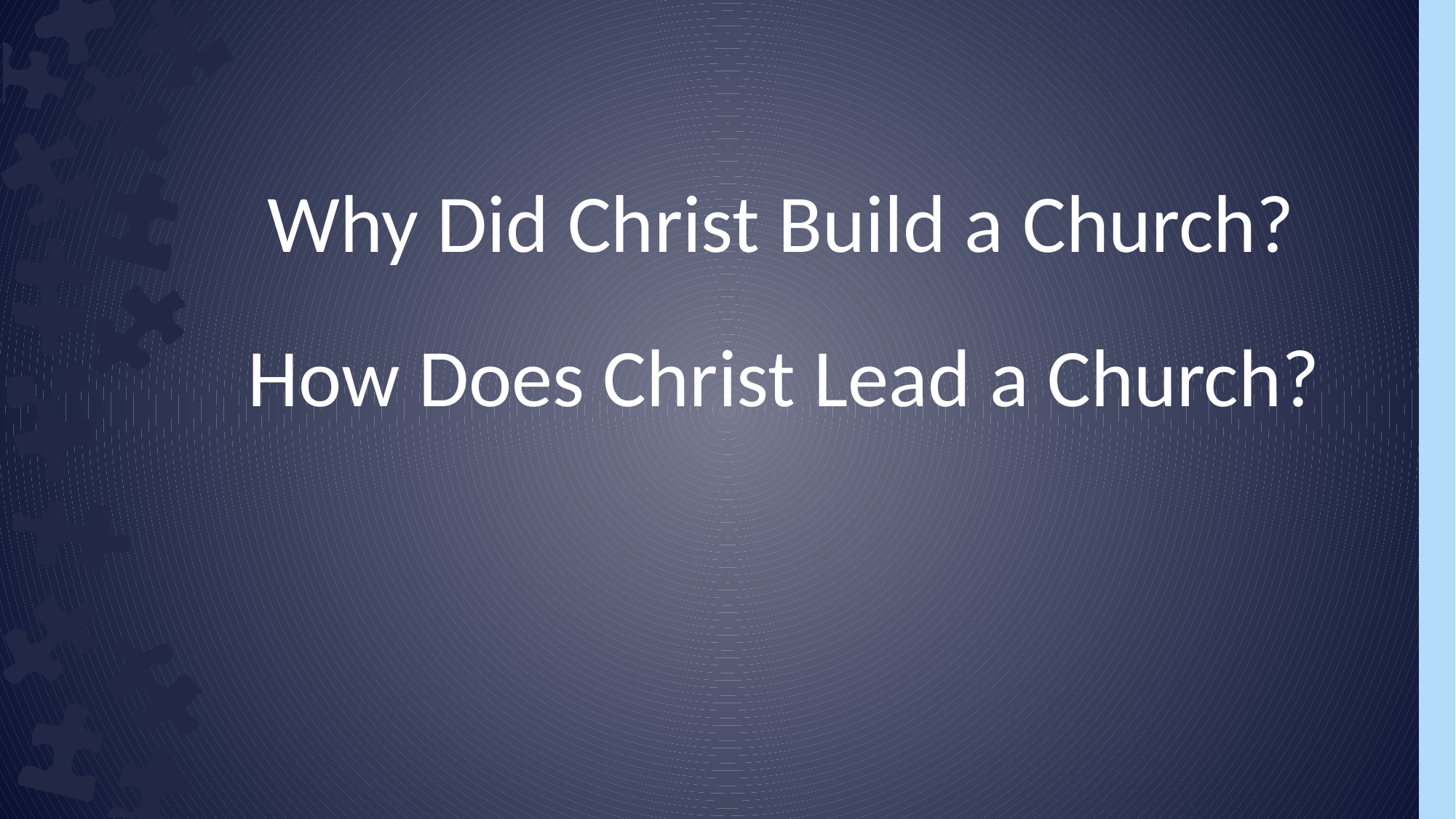

Why Did Christ Build a Church?
How Does Christ Lead a Church?